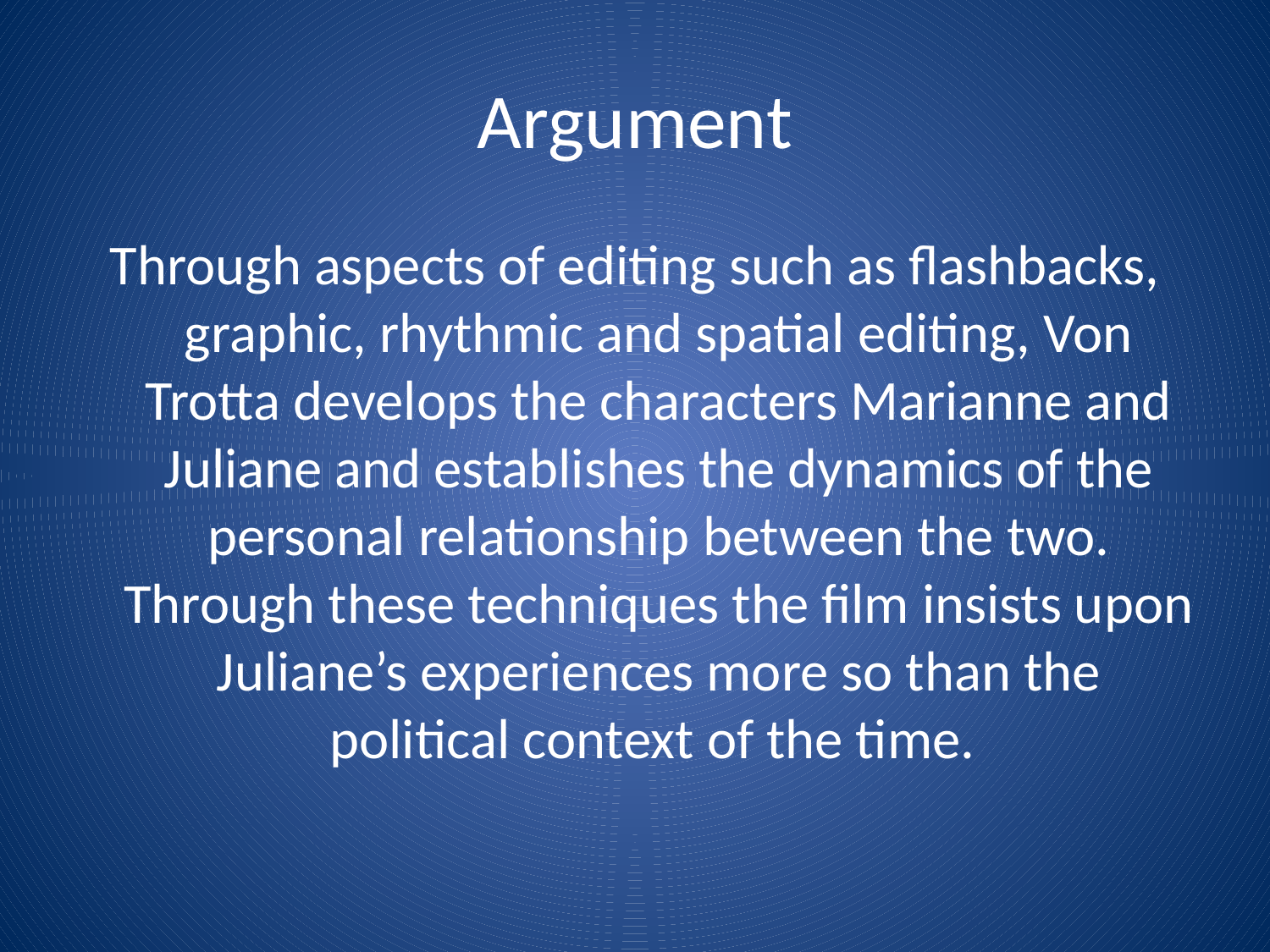

# Argument
Through aspects of editing such as flashbacks, graphic, rhythmic and spatial editing, Von Trotta develops the characters Marianne and Juliane and establishes the dynamics of the personal relationship between the two. Through these techniques the film insists upon Juliane’s experiences more so than the political context of the time.